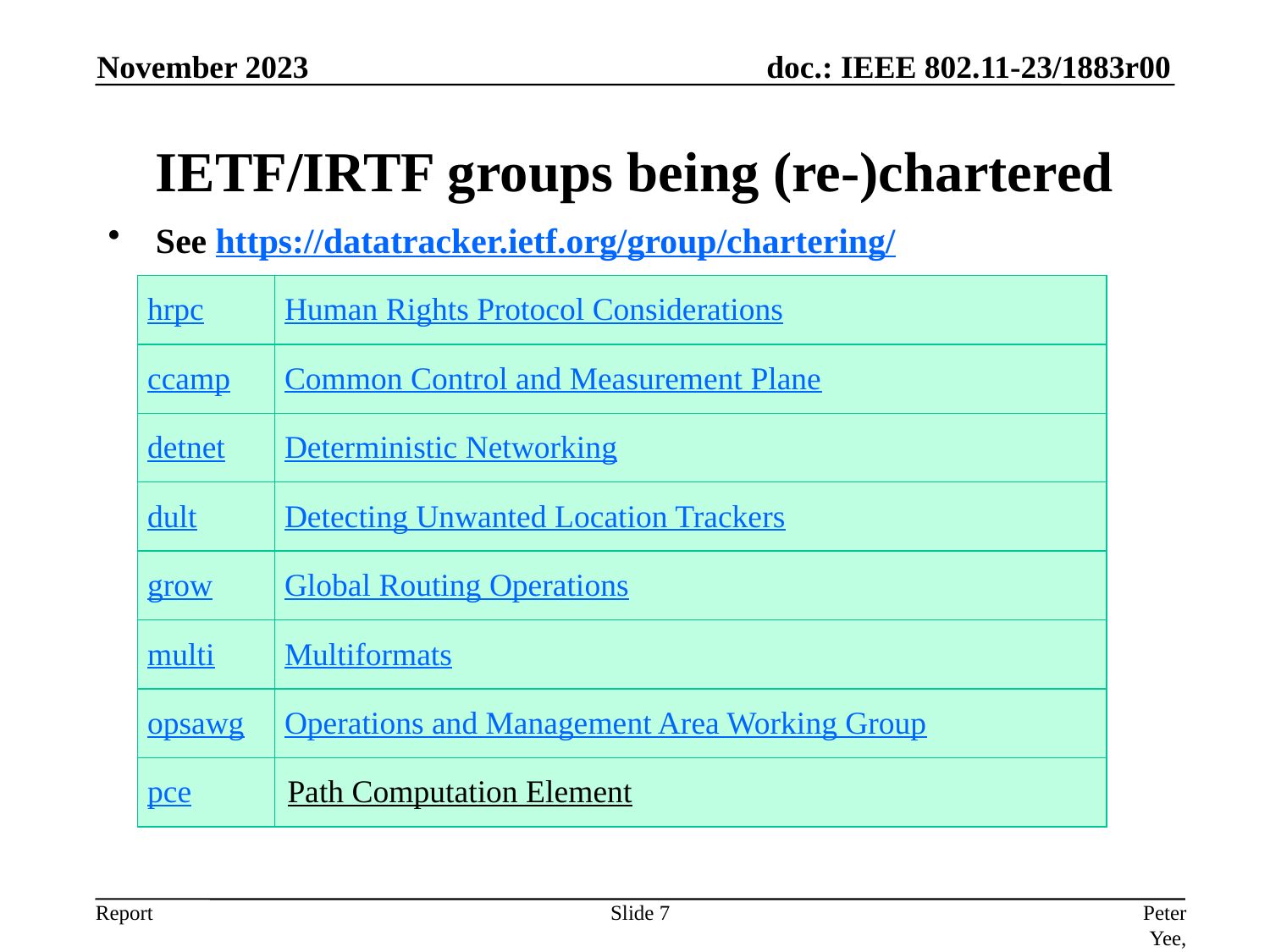

November 2023
# IETF/IRTF groups being (re-)chartered
See https://datatracker.ietf.org/group/chartering/
| hrpc | Human Rights Protocol Considerations |
| --- | --- |
| ccamp | Common Control and Measurement Plane |
| detnet | Deterministic Networking |
| dult | Detecting Unwanted Location Trackers |
| grow | Global Routing Operations |
| multi | Multiformats |
| opsawg | Operations and Management Area Working Group |
| pce | Path Computation Element |
Slide 7
Peter Yee, AKAYLA